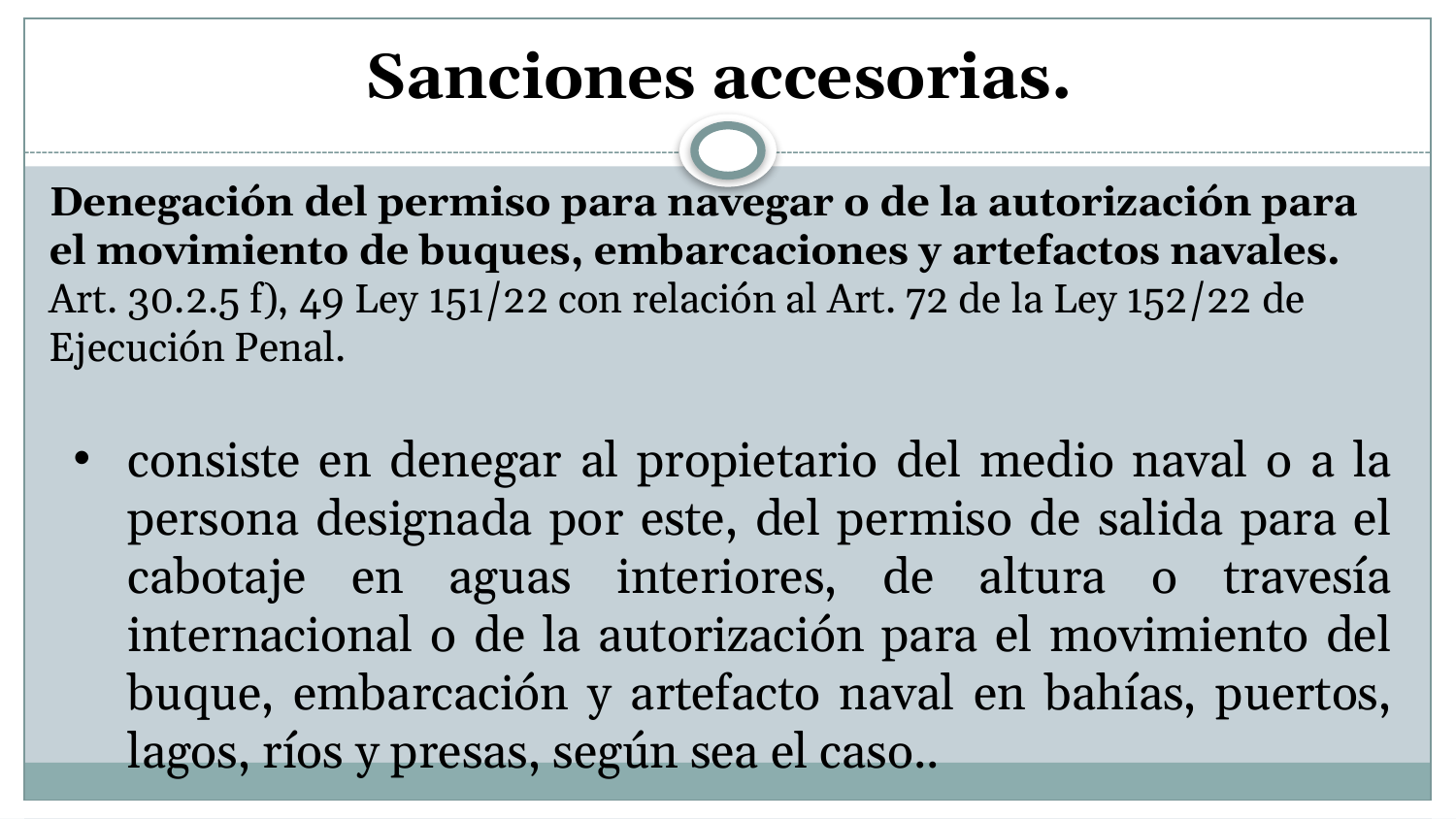

# Sanciones accesorias.
Denegación del permiso para navegar o de la autorización para el movimiento de buques, embarcaciones y artefactos navales.  Art. 30.2.5 f), 49 Ley 151/22 con relación al Art. 72 de la Ley 152/22 de Ejecución Penal.
consiste en denegar al propietario del medio naval o a la persona designada por este, del permiso de salida para el cabotaje en aguas interiores, de altura o travesía internacional o de la autorización para el movimiento del buque, embarcación y artefacto naval en bahías, puertos, lagos, ríos y presas, según sea el caso..